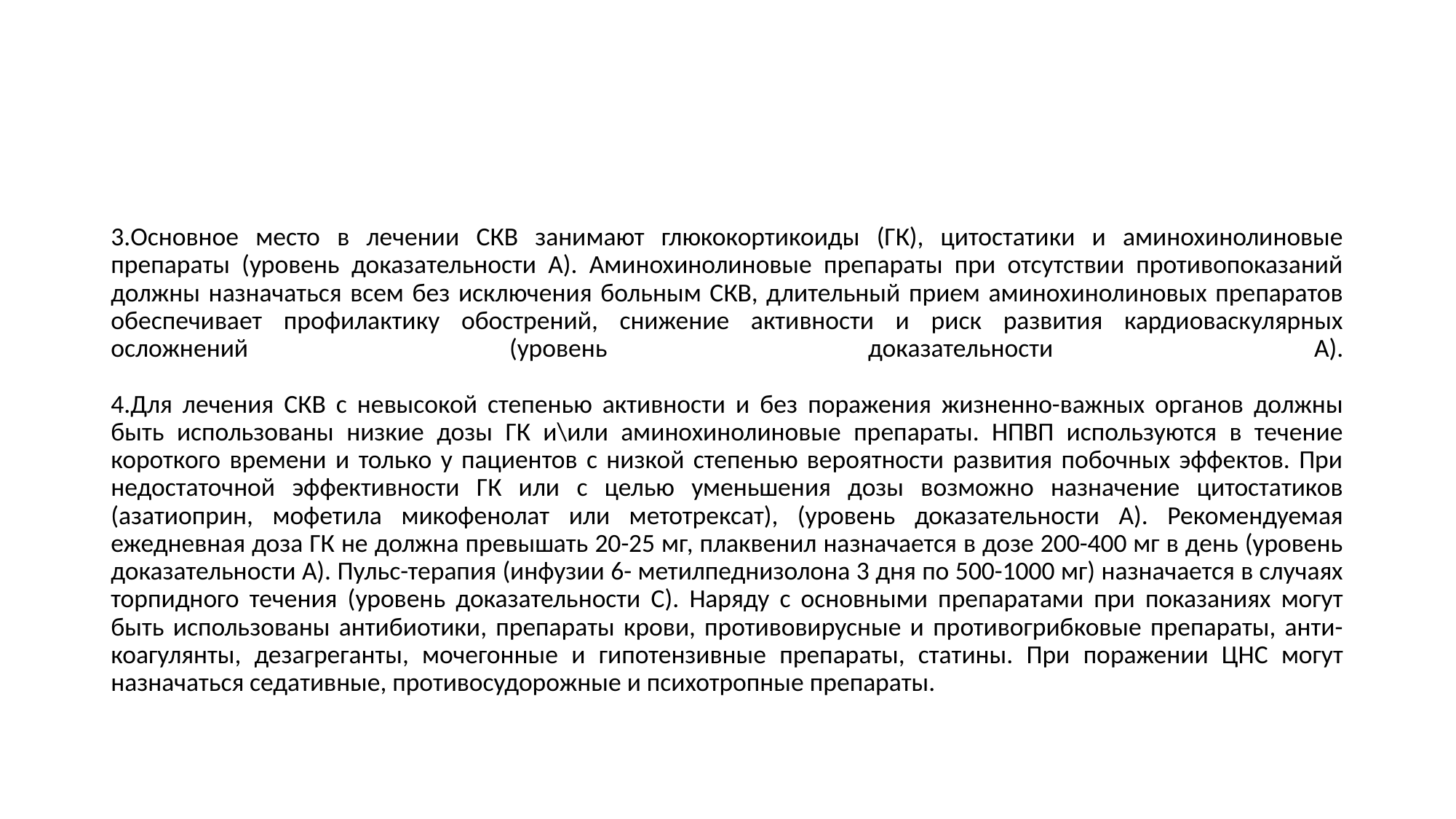

#
3.Основное место в лечении СКВ занимают глюкокортикоиды (ГК), цитостатики и аминохинолиновые препараты (уровень доказательности А). Аминохинолиновые препараты при отсутствии противопоказаний должны назначаться всем без исключения больным СКВ, длительный прием аминохинолиновых препаратов обеспечивает профилактику обострений, снижение активности и риск развития кардиоваскулярных осложнений (уровень доказательности А).
4.Для лечения СКВ с невысокой степенью активности и без поражения жизненно-важных органов должны быть использованы низкие дозы ГК и\или аминохинолиновые препараты. НПВП используются в течение короткого времени и только у пациентов с низкой степенью вероятности развития побочных эффектов. При недостаточной эффективности ГК или с целью уменьшения дозы возможно назначение цитостатиков (азатиоприн, мофетила микофенолат или метотрексат), (уровень доказательности А). Рекомендуемая ежедневная доза ГК не должна превышать 20-25 мг, плаквенил назначается в дозе 200-400 мг в день (уровень доказательности А). Пульс-терапия (инфузии 6- метилпеднизолона 3 дня по 500-1000 мг) назначается в случаях торпидного течения (уровень доказательности С). Наряду с основными препаратами при показаниях могут быть использованы антибиотики, препараты крови, противовирусные и противогрибковые препараты, анти-коагулянты, дезагреганты, мочегонные и гипотензивные препараты, статины. При поражении ЦНС могут назначаться седативные, противосудорожные и психотропные препараты.